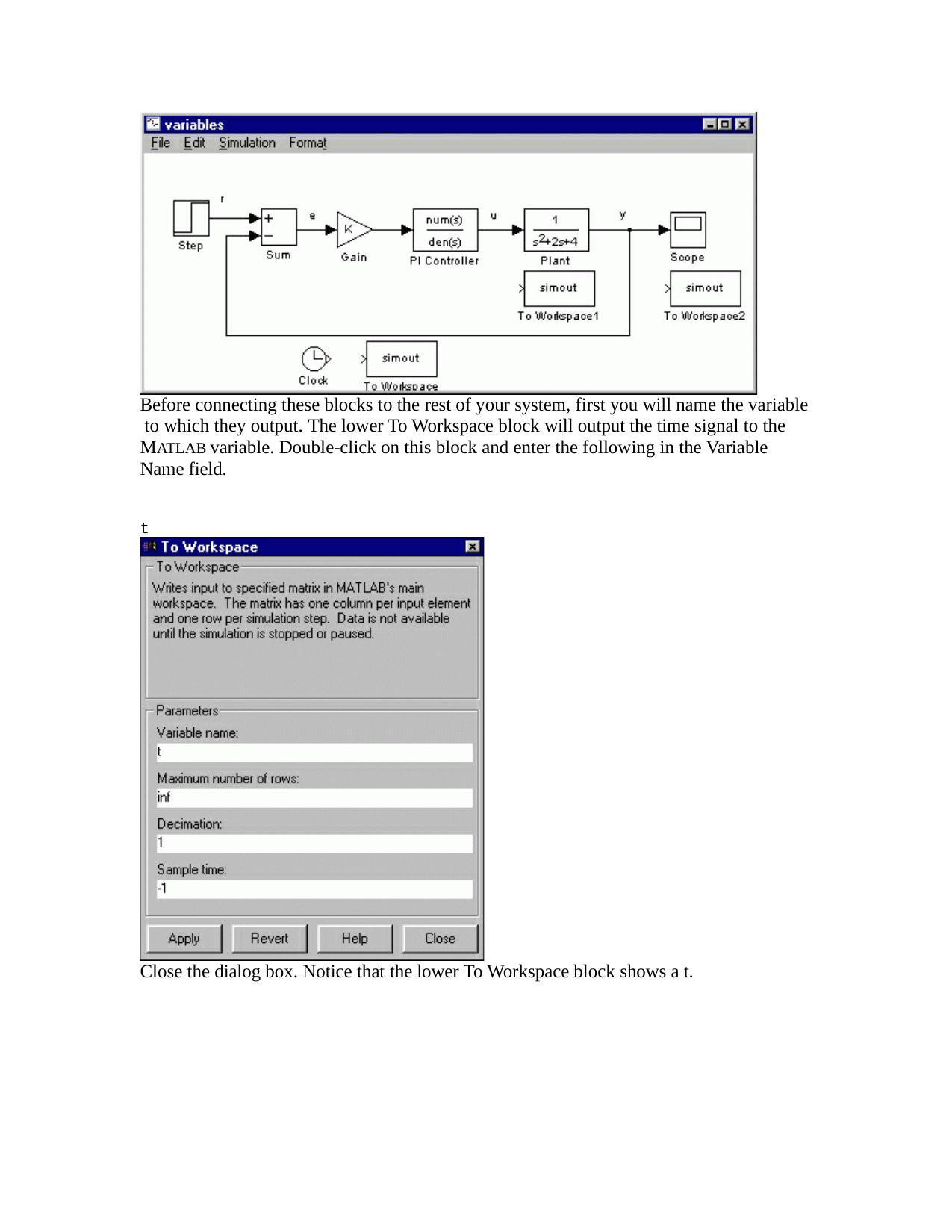

Before connecting these blocks to the rest of your system, first you will name the variable  to which they output. The lower To Workspace block will output the time signal to the  MATLAB variable. Double-click on this block and enter the following in the Variable  Name field.

t

Close the dialog box. Notice that the lower To Workspace block shows a t.